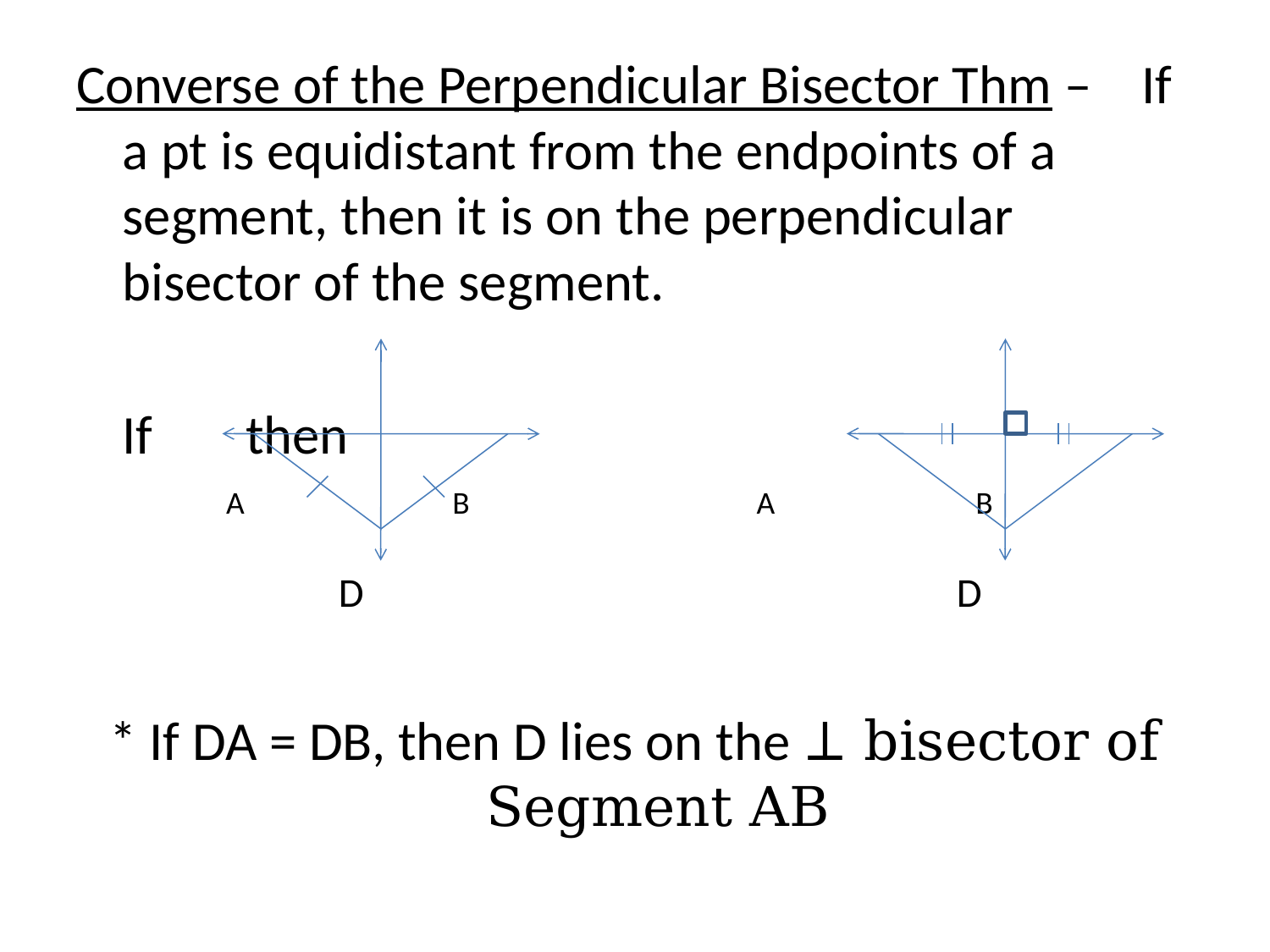

Converse of the Perpendicular Bisector Thm –    If a pt is equidistant from the endpoints of a segment, then it is on the perpendicular bisector of the segment.

	If					then
            A                             B                                        A                            B
                     D                                                                D

* If DA = DB, then D lies on the ⊥ bisector of Segment AB